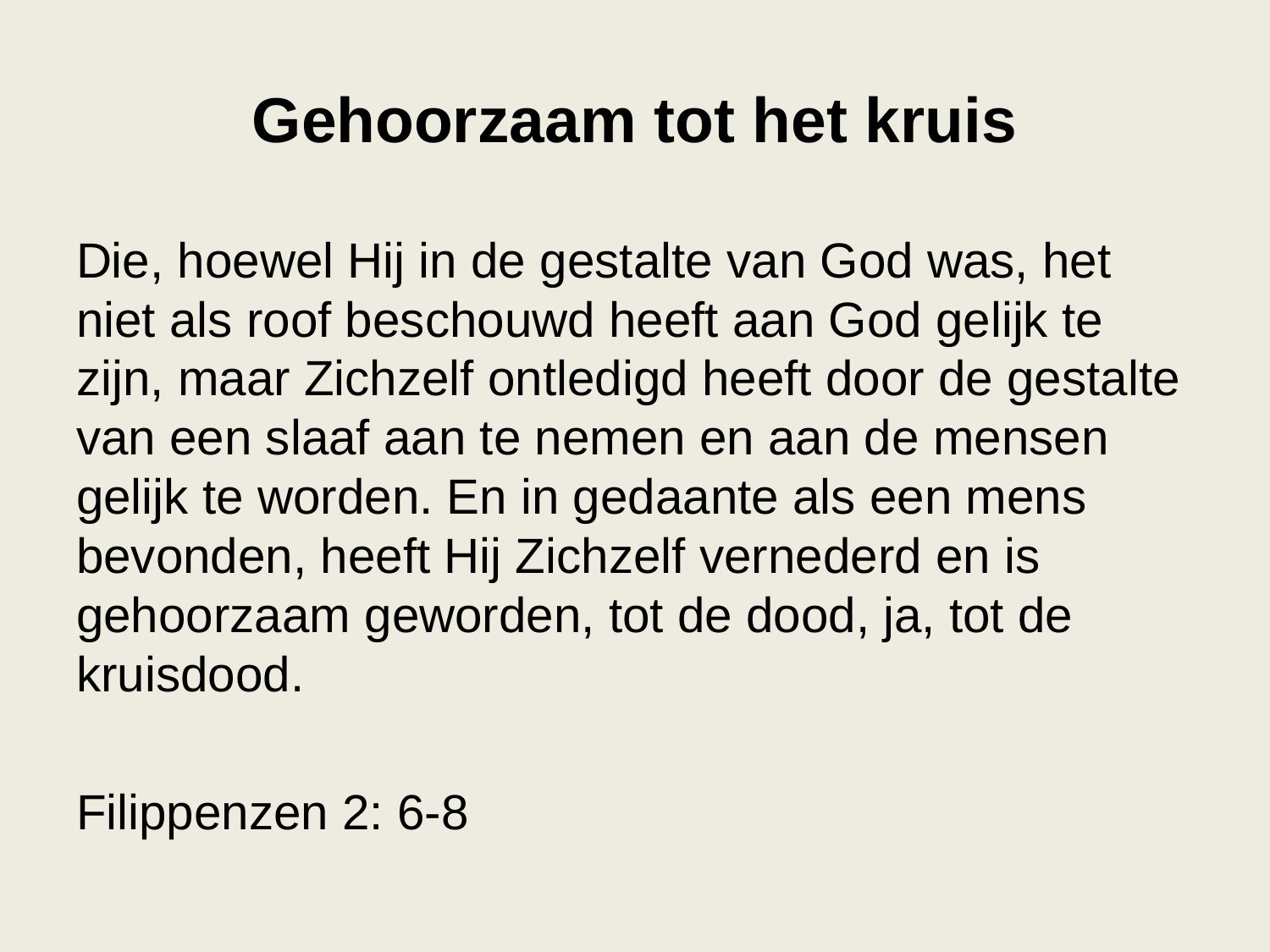

# Gehoorzaam tot het kruis
Die, hoewel Hij in de gestalte van God was, het niet als roof beschouwd heeft aan God gelijk te zijn, maar Zichzelf ontledigd heeft door de gestalte van een slaaf aan te nemen en aan de mensen gelijk te worden. En in gedaante als een mens bevonden, heeft Hij Zichzelf vernederd en is gehoorzaam geworden, tot de dood, ja, tot de kruisdood.

Filippenzen 2: 6-8